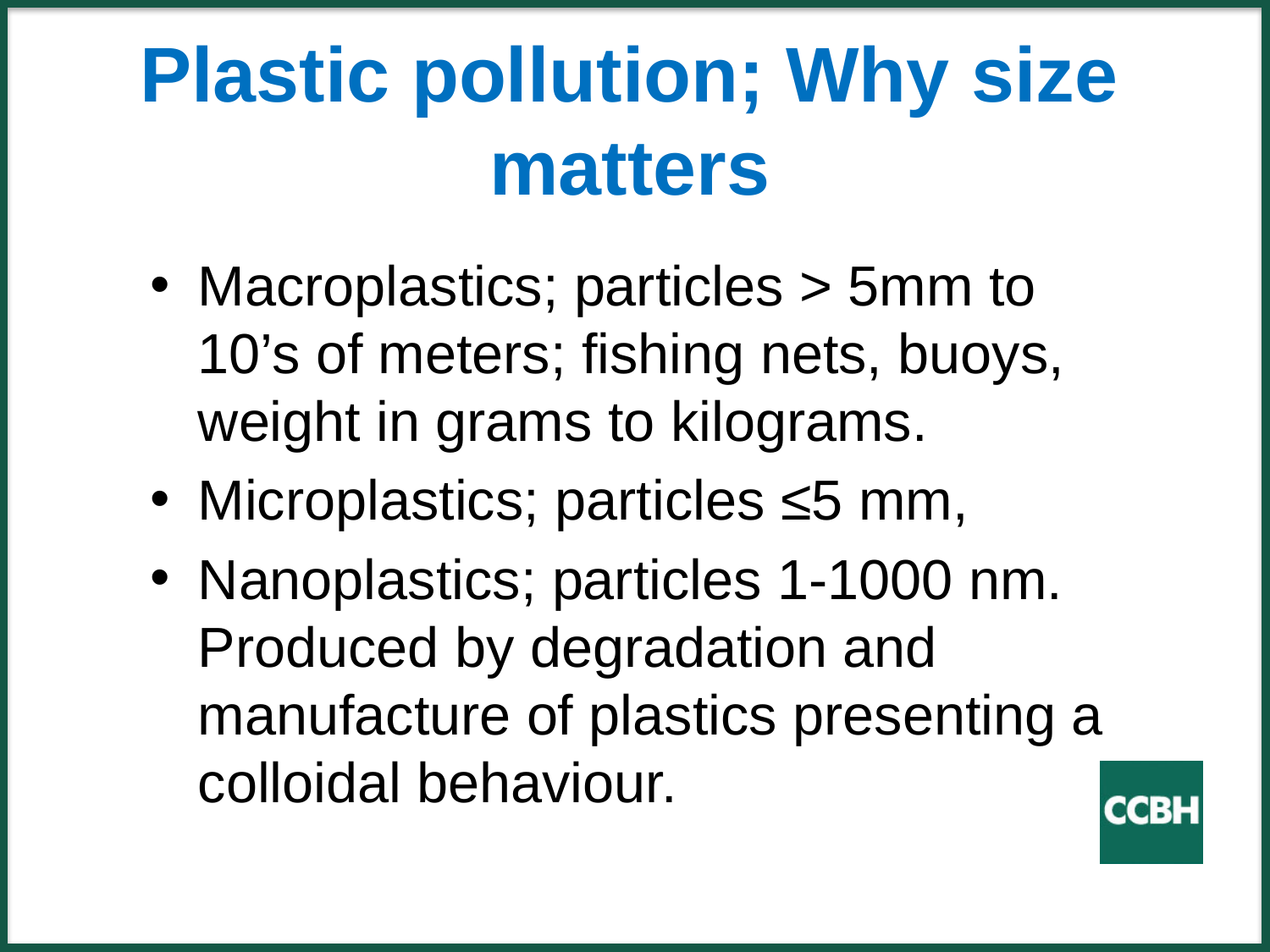

# Plastic pollution; Why size matters
Macroplastics; particles > 5mm to  10’s of meters; fishing nets, buoys, weight in grams to kilograms.
Microplastics; particles ≤5 mm,
Nanoplastics; particles 1-1000 nm. Produced by degradation and manufacture of plastics presenting a colloidal behaviour.